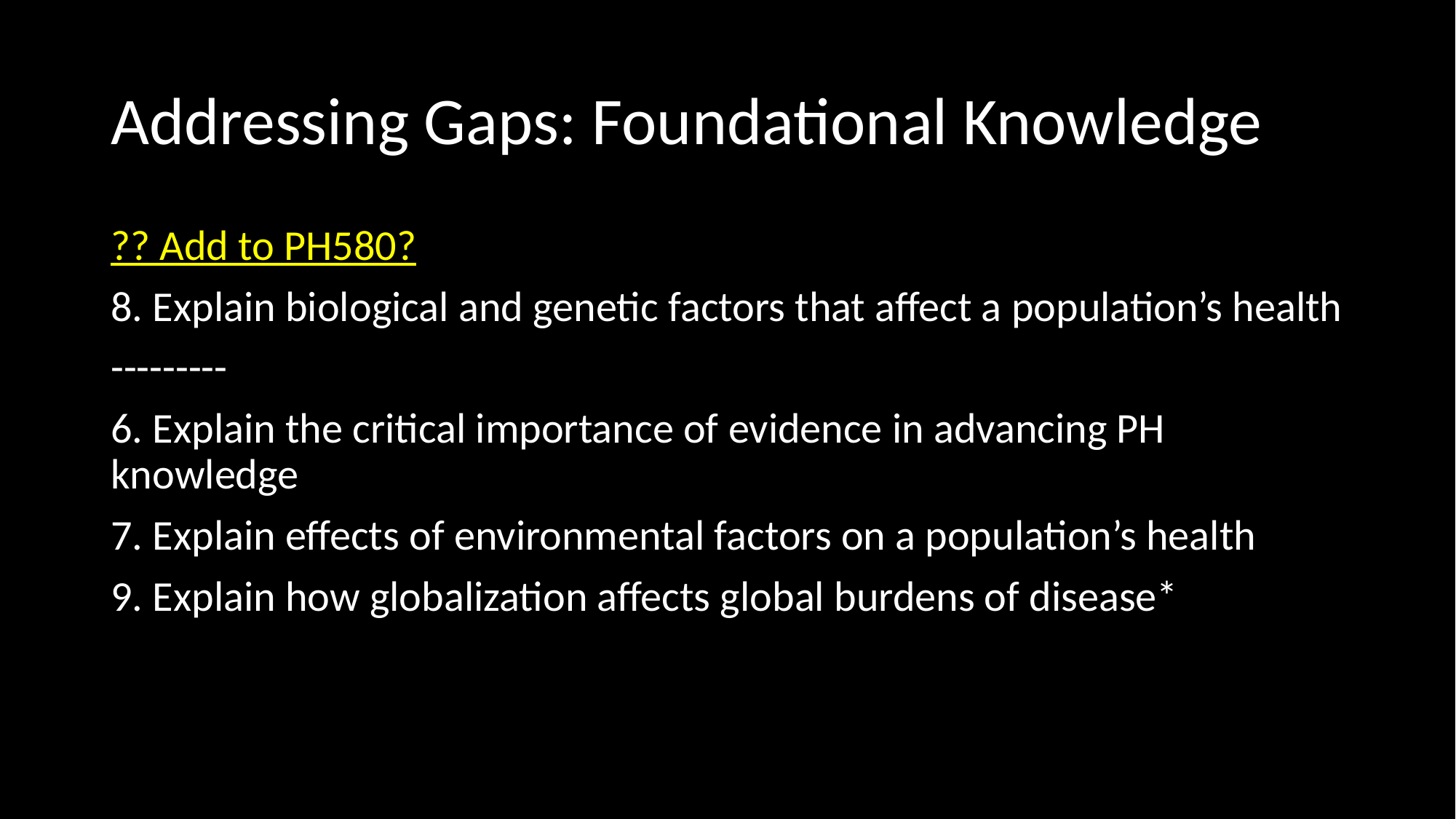

# Addressing Gaps: Foundational Knowledge
?? Add to PH580?
8. Explain biological and genetic factors that affect a population’s health
---------
6. Explain the critical importance of evidence in advancing PH knowledge
7. Explain effects of environmental factors on a population’s health
9. Explain how globalization affects global burdens of disease*